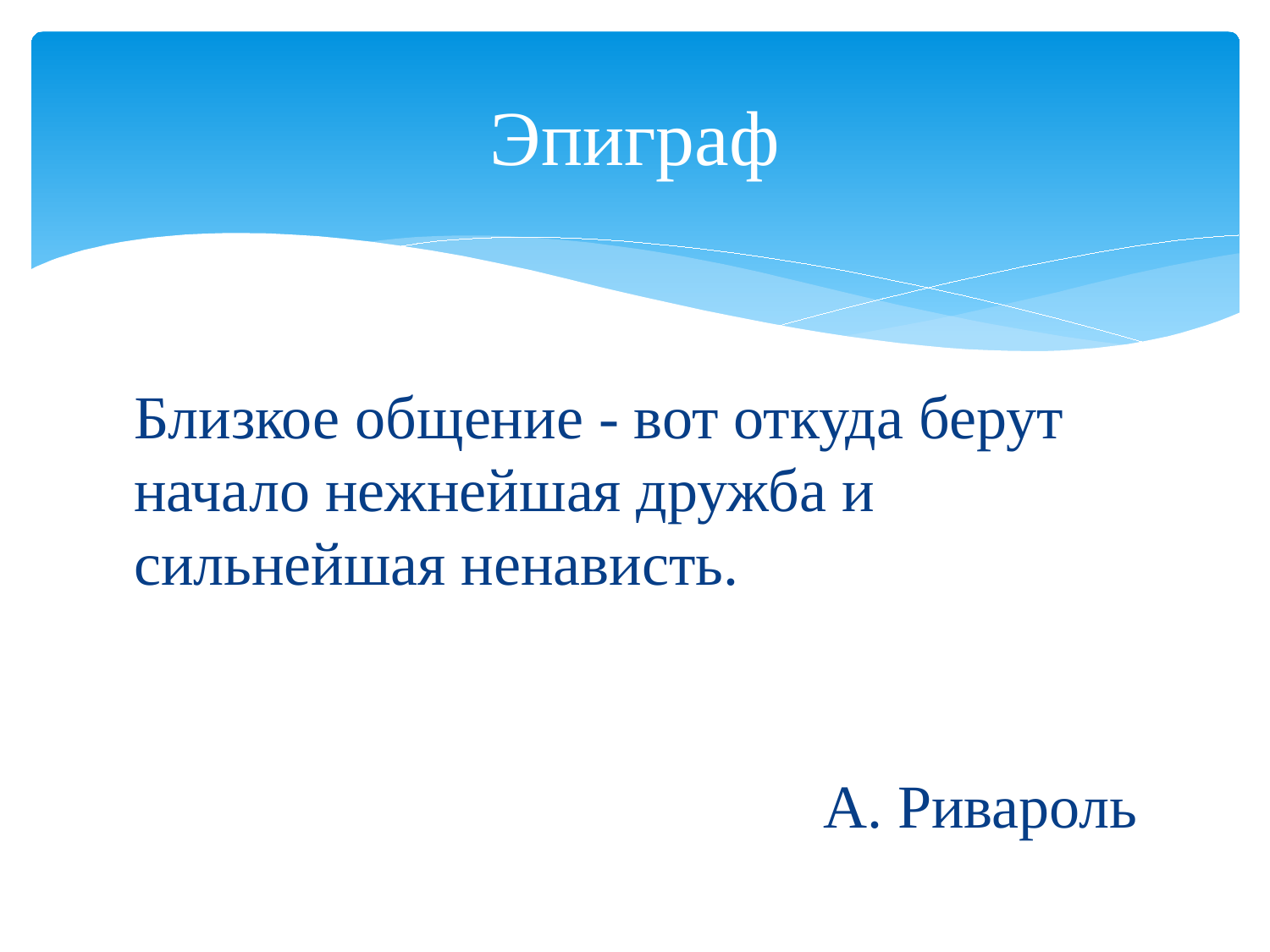

# Эпиграф
Близкое общение - вот откуда берут начало нежнейшая дружба и сильнейшая ненависть.

                                                                                         А. Ривароль